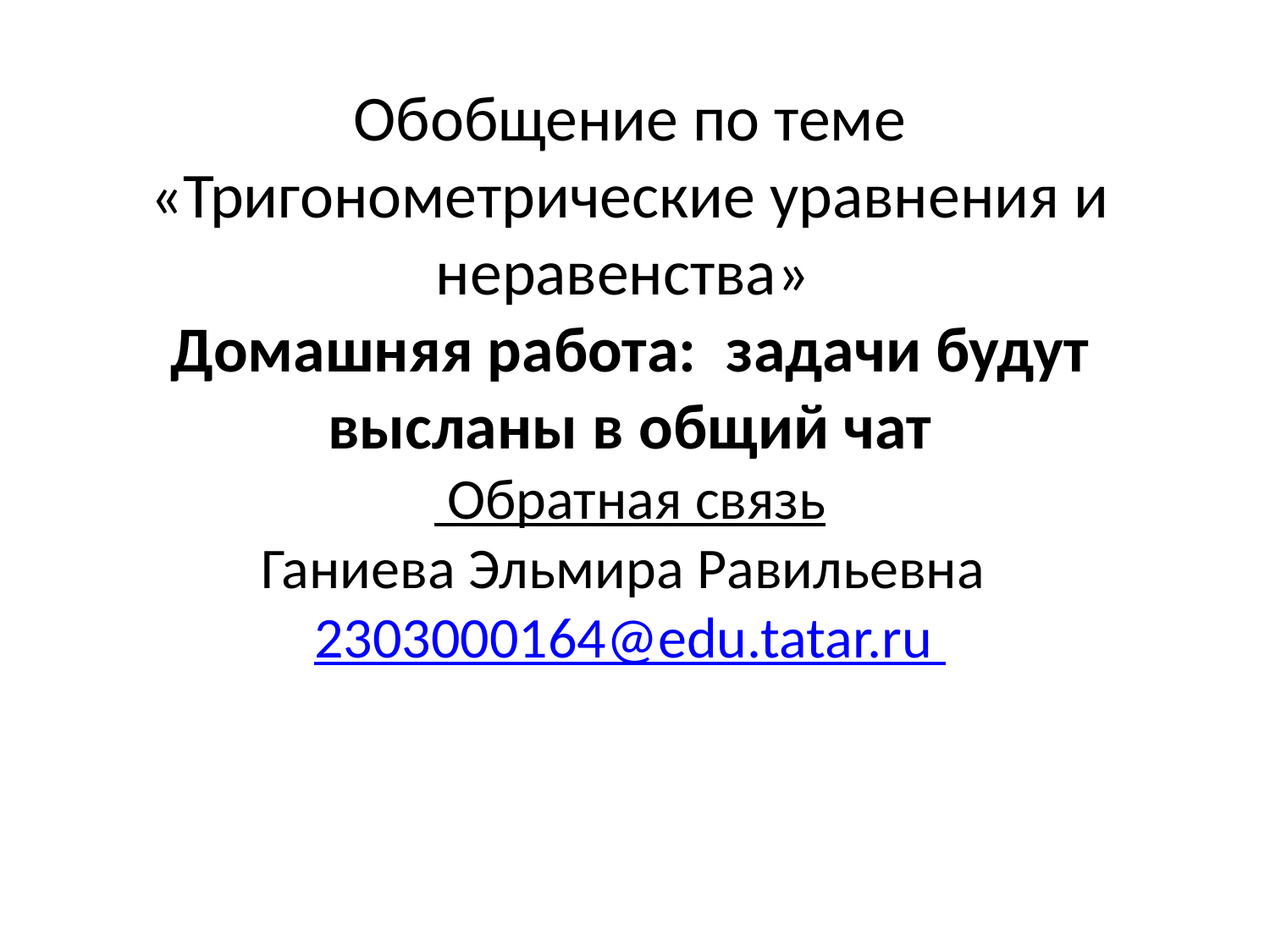

# Обобщение по теме «Тригонометрические уравнения и неравенства» Домашняя работа:  задачи будут высланы в общий чат Обратная связь Ганиева Эльмира Равильевна 2303000164@edu.tatar.ru